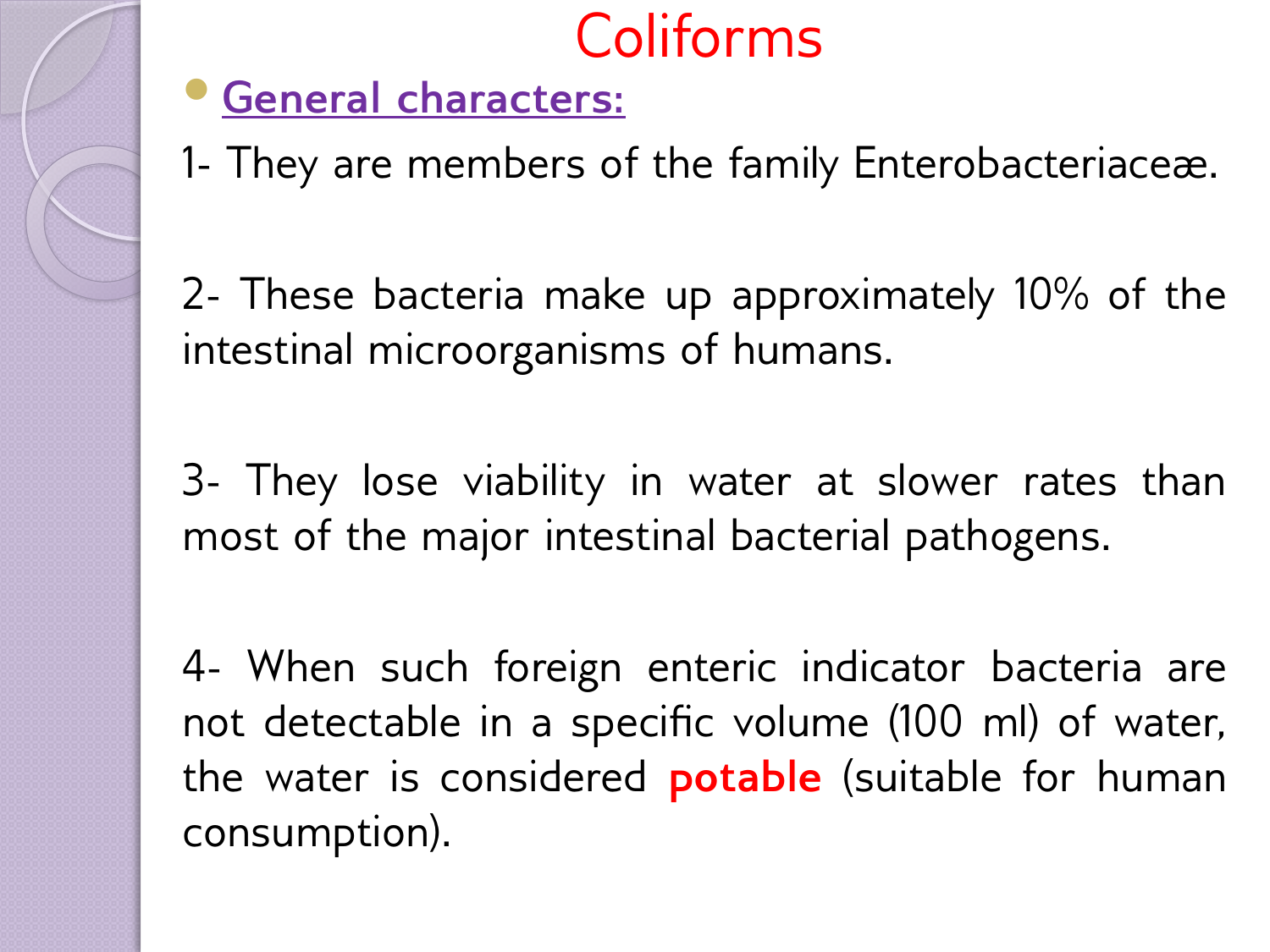

# Coliforms
General characters:
1- They are members of the family Enterobacteriaceae.

2- These bacteria make up approximately 10% of the intestinal microorganisms of humans.

3- They lose viability in water at slower rates than most of the major intestinal bacterial pathogens.

4- When such foreign enteric indicator bacteria are not detectable in a specific volume (100 ml) of water, the water is considered potable (suitable for human consumption).